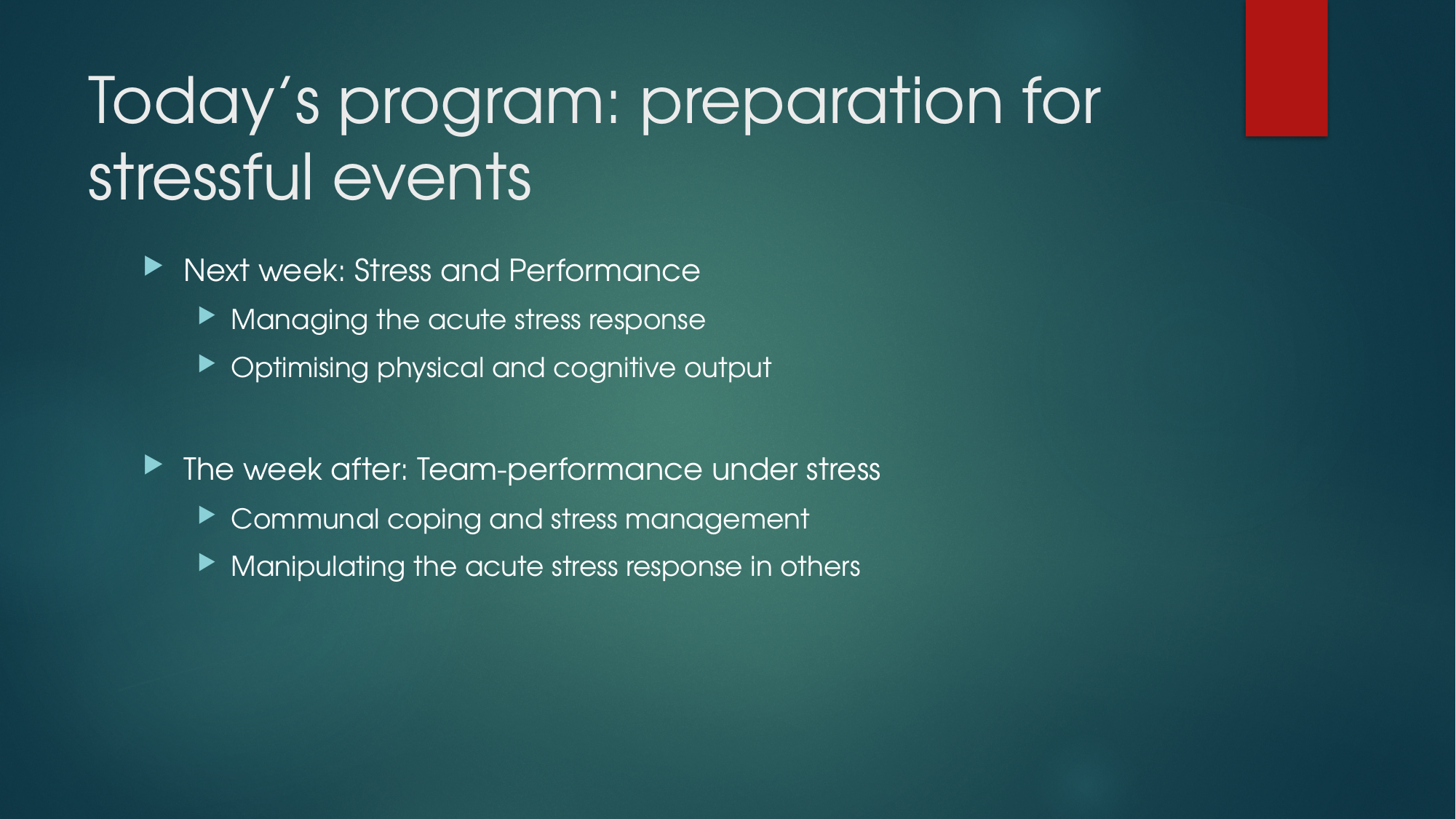

# Today’s program: preparation for stressful events
Next week: Stress and Performance
Managing the acute stress response
Optimising physical and cognitive output

The week after: Team-performance under stress
Communal coping and stress management
Manipulating the acute stress response in others